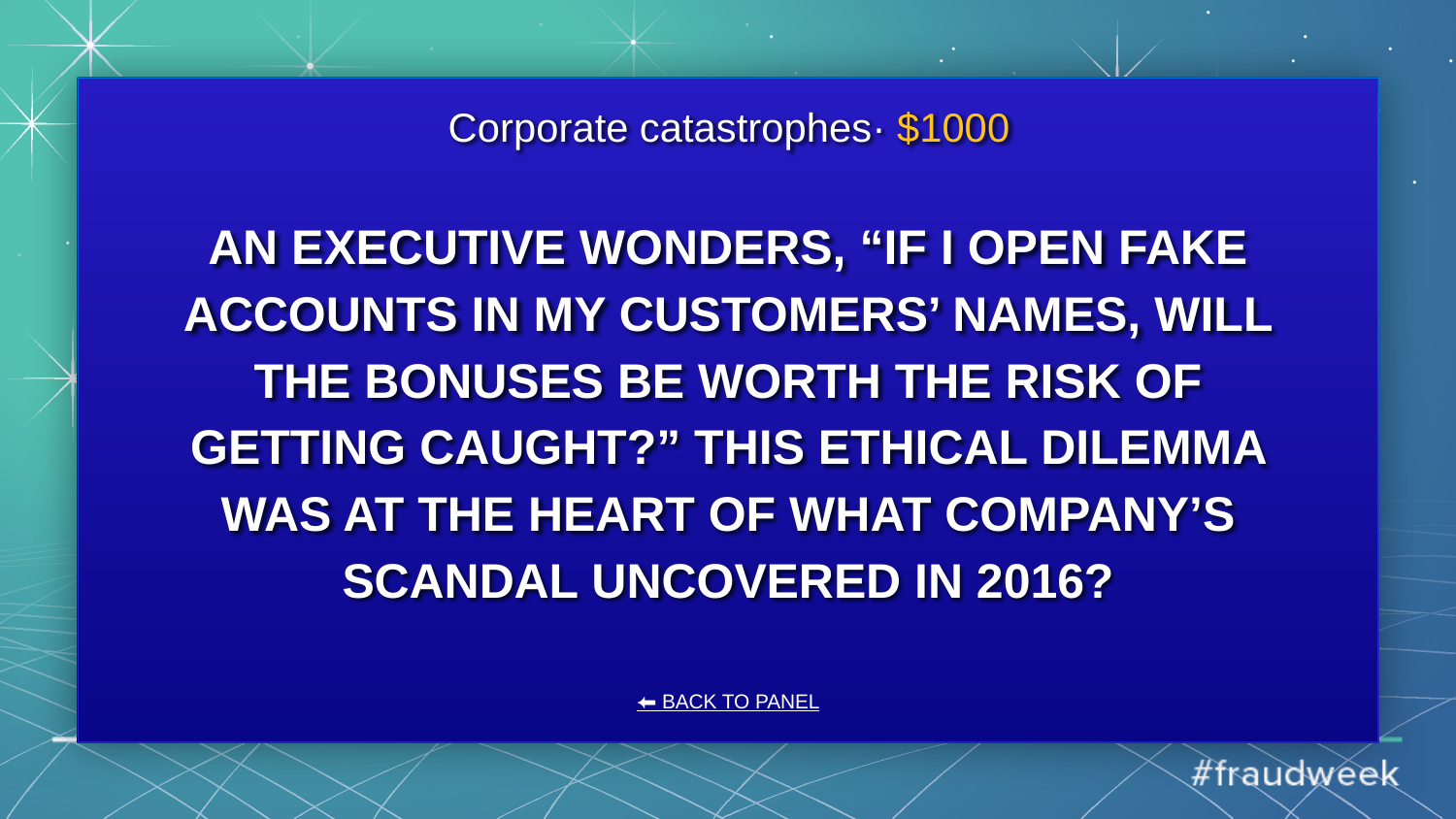

Corporate catastrophes· $1000
# AN EXECUTIVE WONDERS, “IF I OPEN FAKE ACCOUNTS IN MY CUSTOMERS’ NAMES, WILL THE BONUSES BE WORTH THE RISK OF GETTING CAUGHT?” THIS ETHICAL DILEMMA WAS AT THE HEART OF WHAT COMPANY’S SCANDAL UNCOVERED IN 2016?